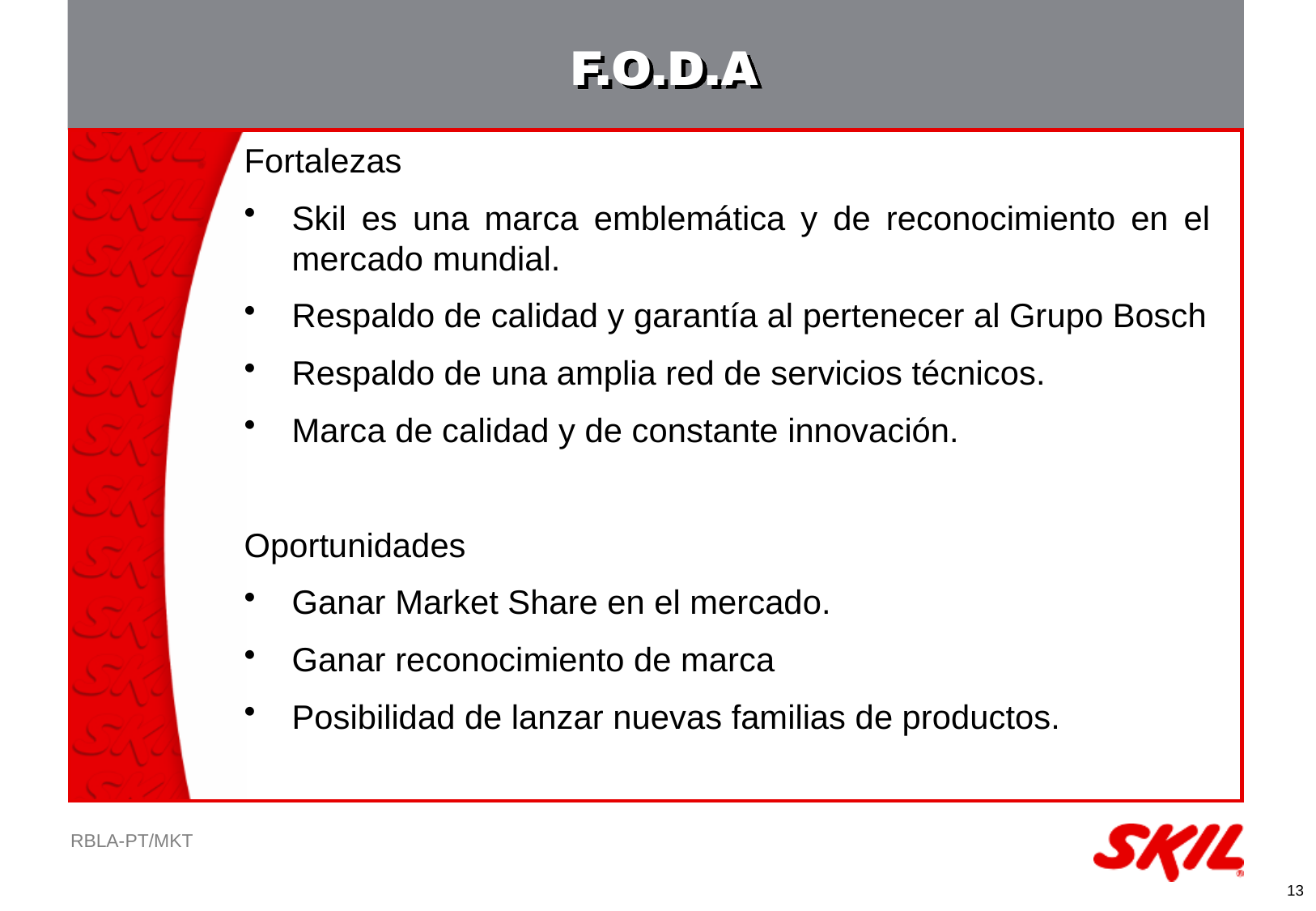

# F.O.D.A
Fortalezas
Skil es una marca emblemática y de reconocimiento en el mercado mundial.
Respaldo de calidad y garantía al pertenecer al Grupo Bosch
Respaldo de una amplia red de servicios técnicos.
Marca de calidad y de constante innovación.

Oportunidades
Ganar Market Share en el mercado.
Ganar reconocimiento de marca
Posibilidad de lanzar nuevas familias de productos.

13